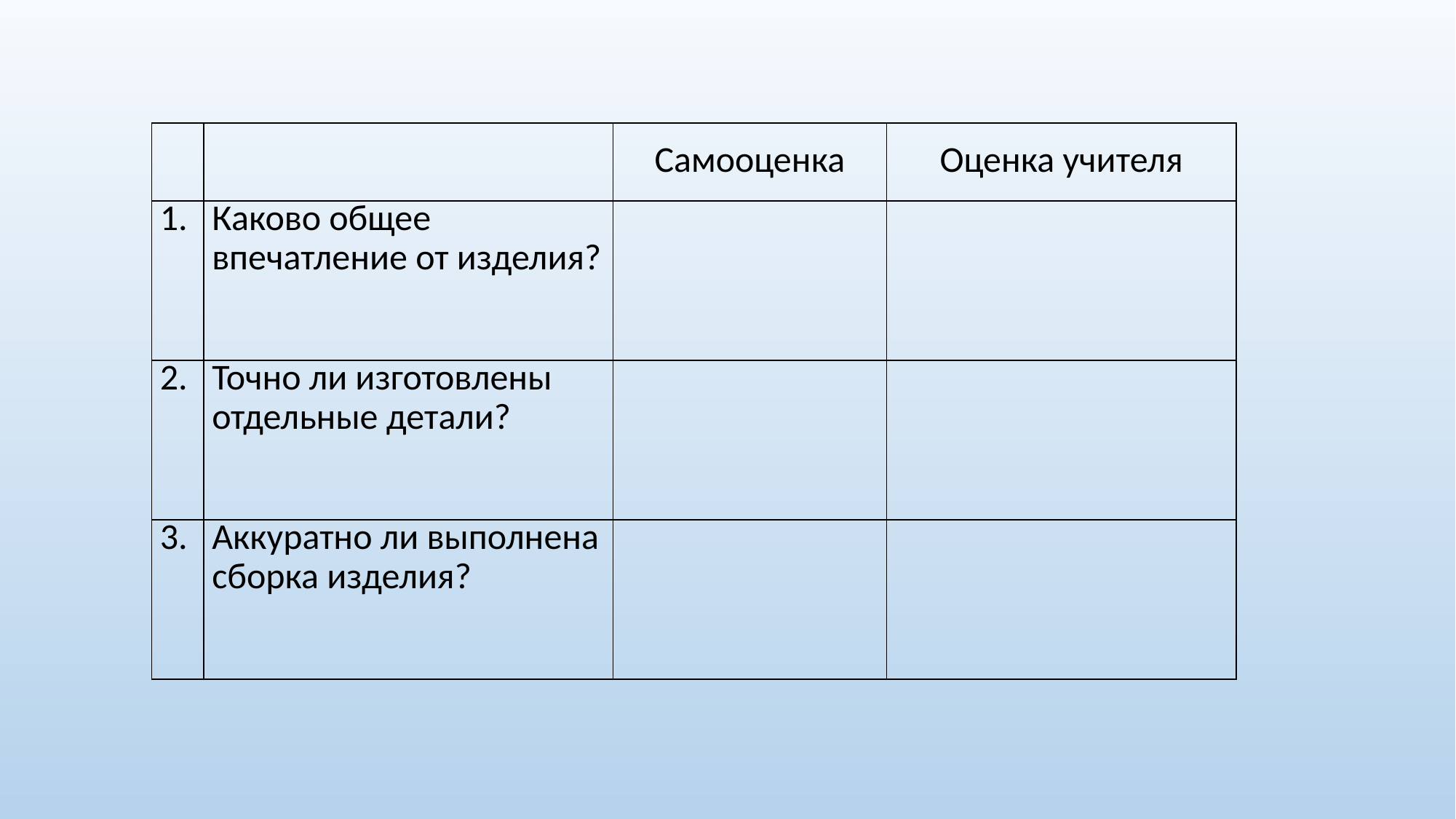

|  |  | Самооценка | Оценка учителя |
| --- | --- | --- | --- |
| 1. | Каково общее впечатление от изделия? |  |  |
| 2. | Точно ли изготовлены отдельные детали? |  |  |
| 3. | Аккуратно ли выполнена сборка изделия? |  |  |